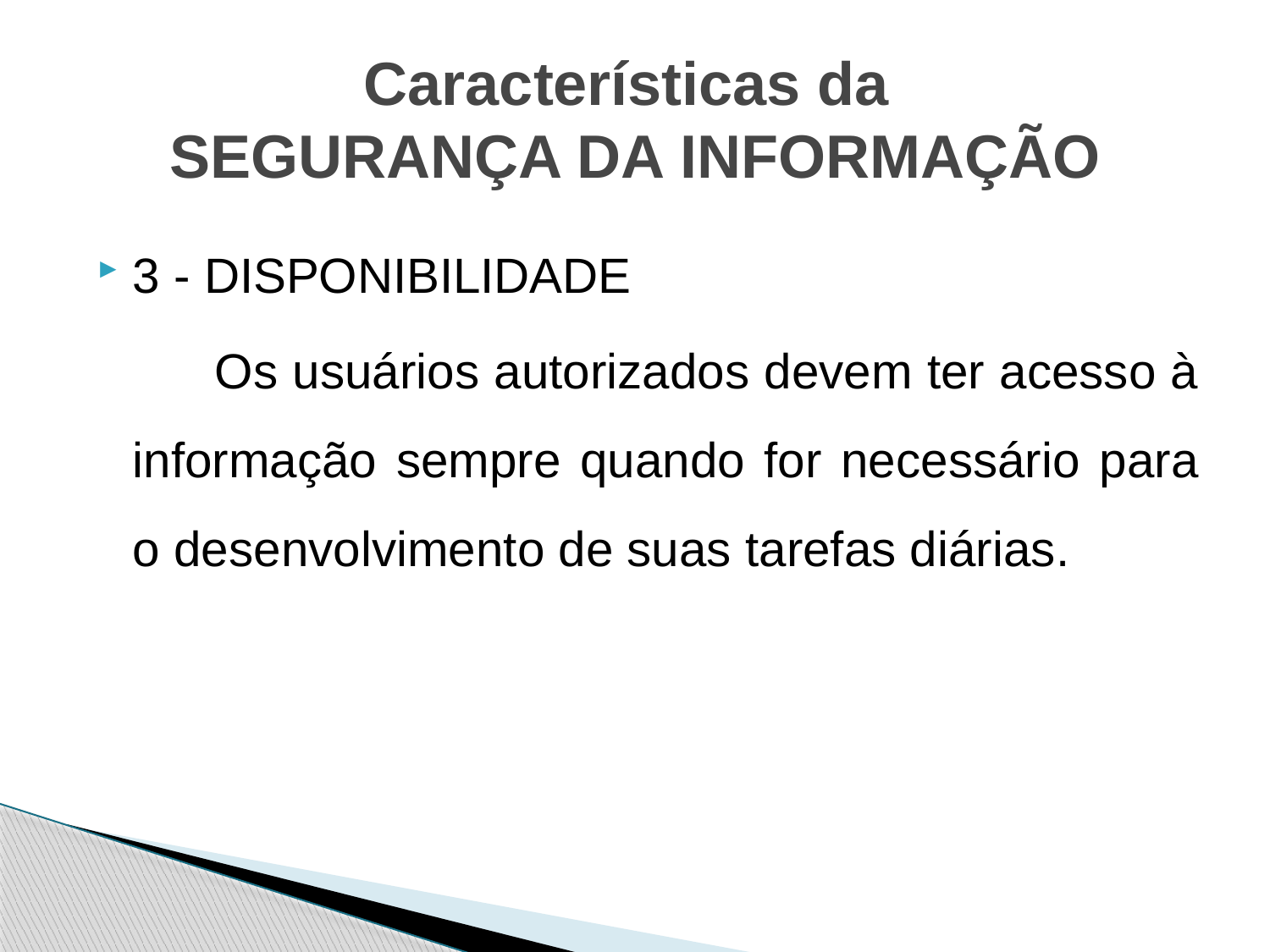

# Características da SEGURANÇA DA INFORMAÇÃO
3 - DISPONIBILIDADE
        Os usuários autorizados devem ter acesso à informação sempre quando for necessário para o desenvolvimento de suas tarefas diárias.